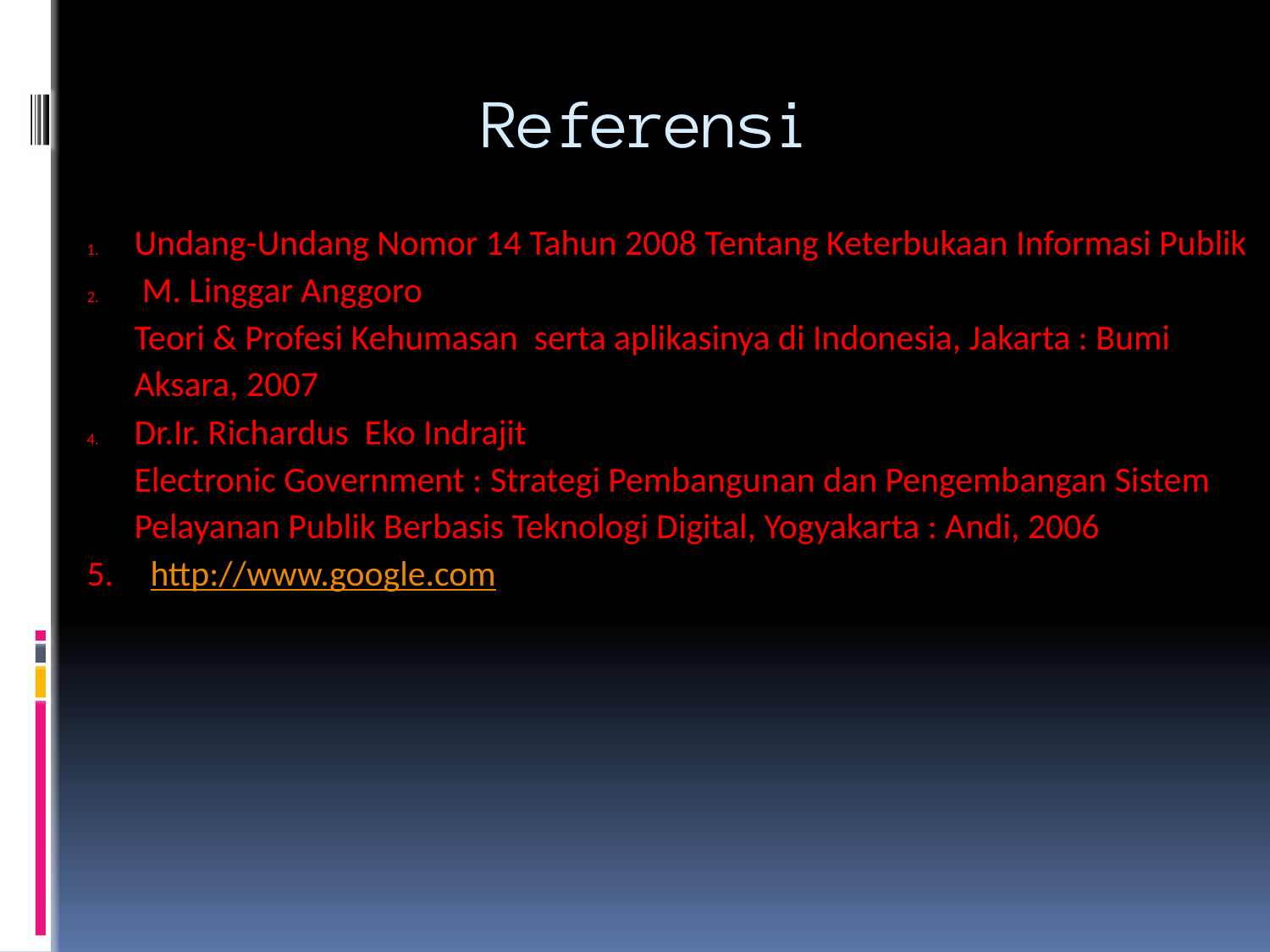

# Referensi
Undang-Undang Nomor 14 Tahun 2008 Tentang Keterbukaan Informasi Publik
 M. Linggar Anggoro
	Teori & Profesi Kehumasan  serta aplikasinya di Indonesia, Jakarta : Bumi Aksara, 2007
Dr.Ir. Richardus  Eko Indrajit
	Electronic Government : Strategi Pembangunan dan Pengembangan Sistem Pelayanan Publik Berbasis Teknologi Digital, Yogyakarta : Andi, 2006
http://www.google.com